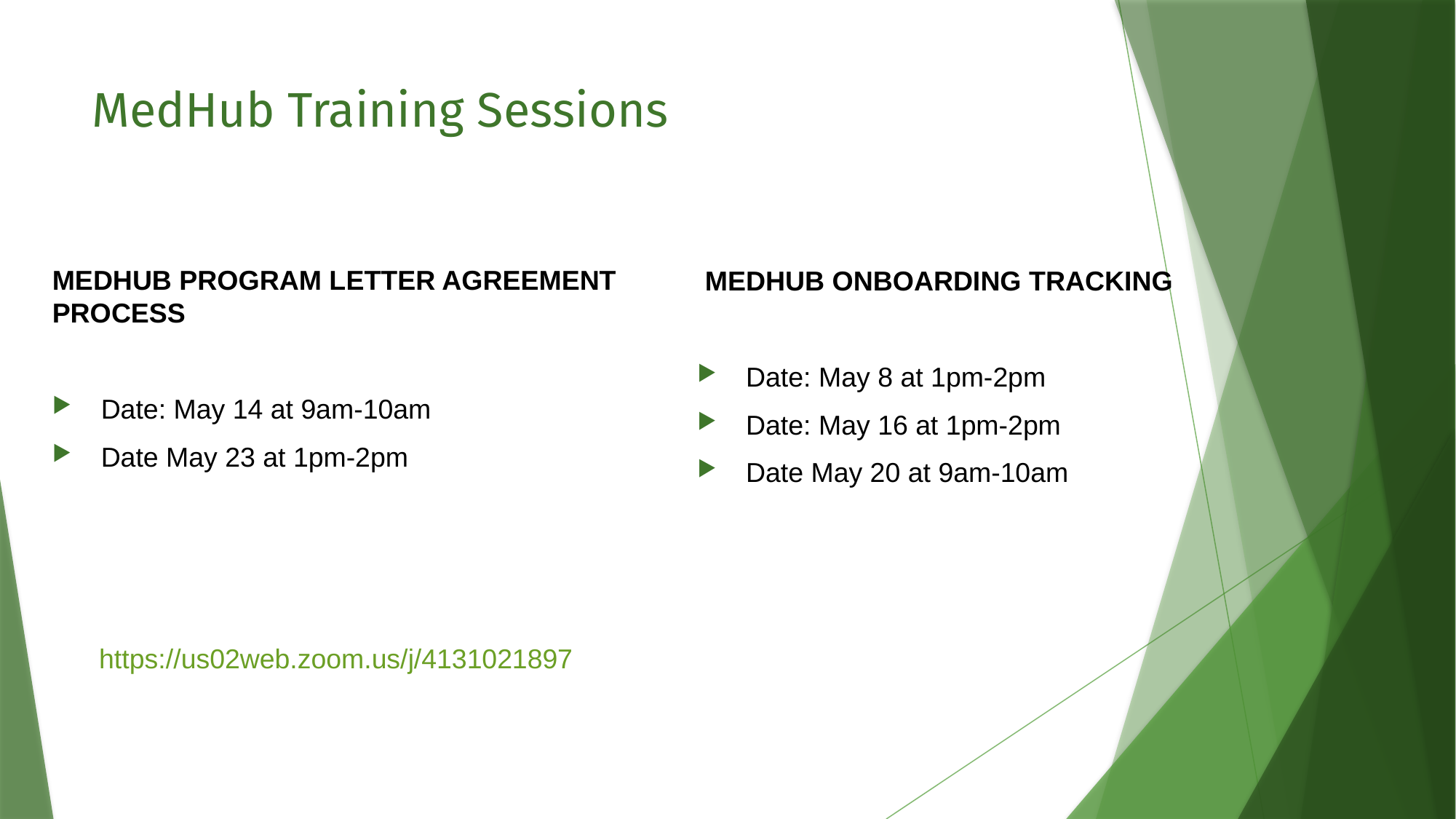

# MedHub Training Sessions
MEDHUB PROGRAM LETTER AGREEMENT PROCESS

 Date: May 14 at 9am-10am
 Date May 23 at 1pm-2pm

 MEDHUB ONBOARDING TRACKING

 Date: May 8 at 1pm-2pm
 Date: May 16 at 1pm-2pm
 Date May 20 at 9am-10am

 https://us02web.zoom.us/j/4131021897